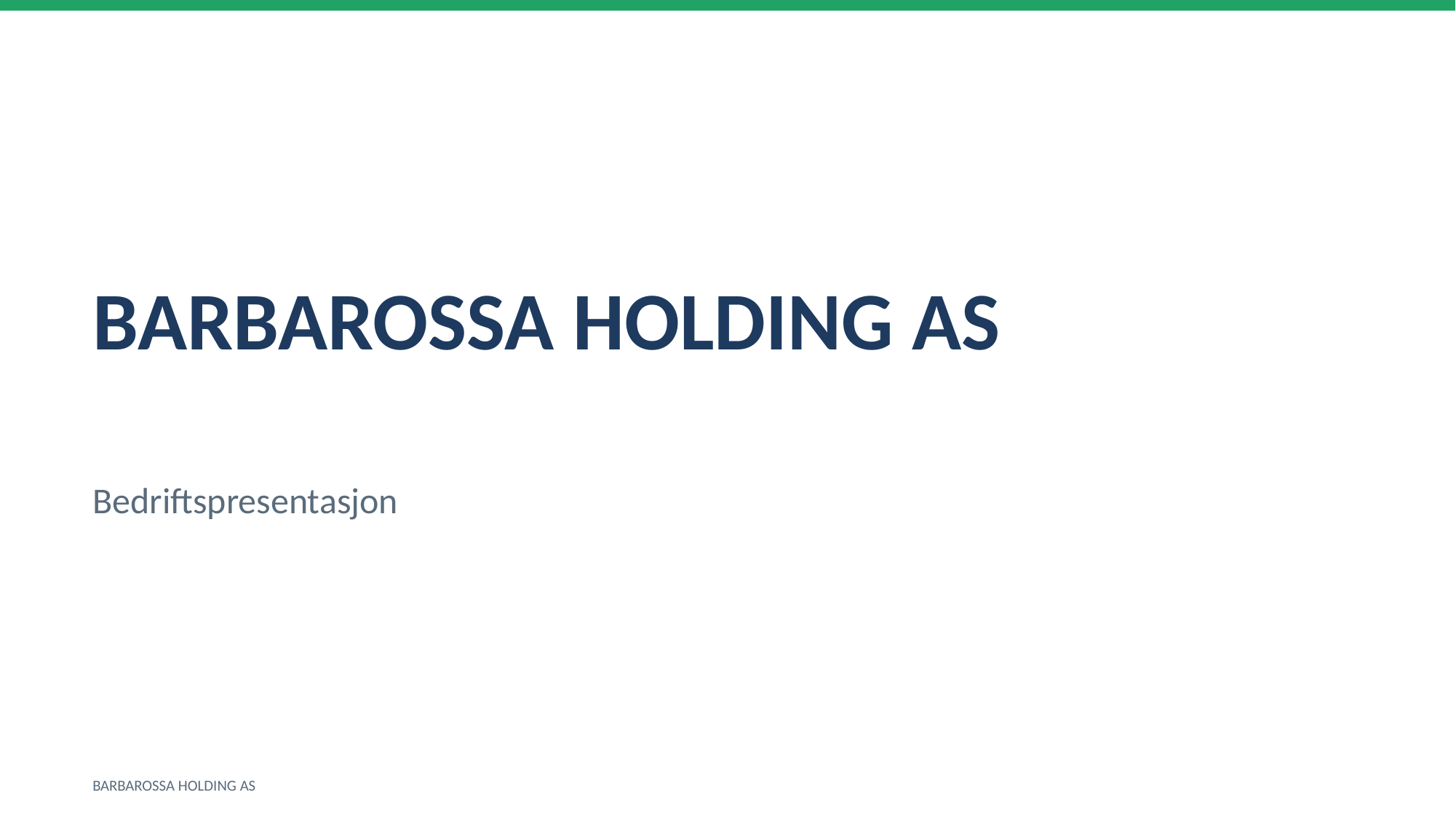

BARBAROSSA HOLDING AS
Bedriftspresentasjon
BARBAROSSA HOLDING AS